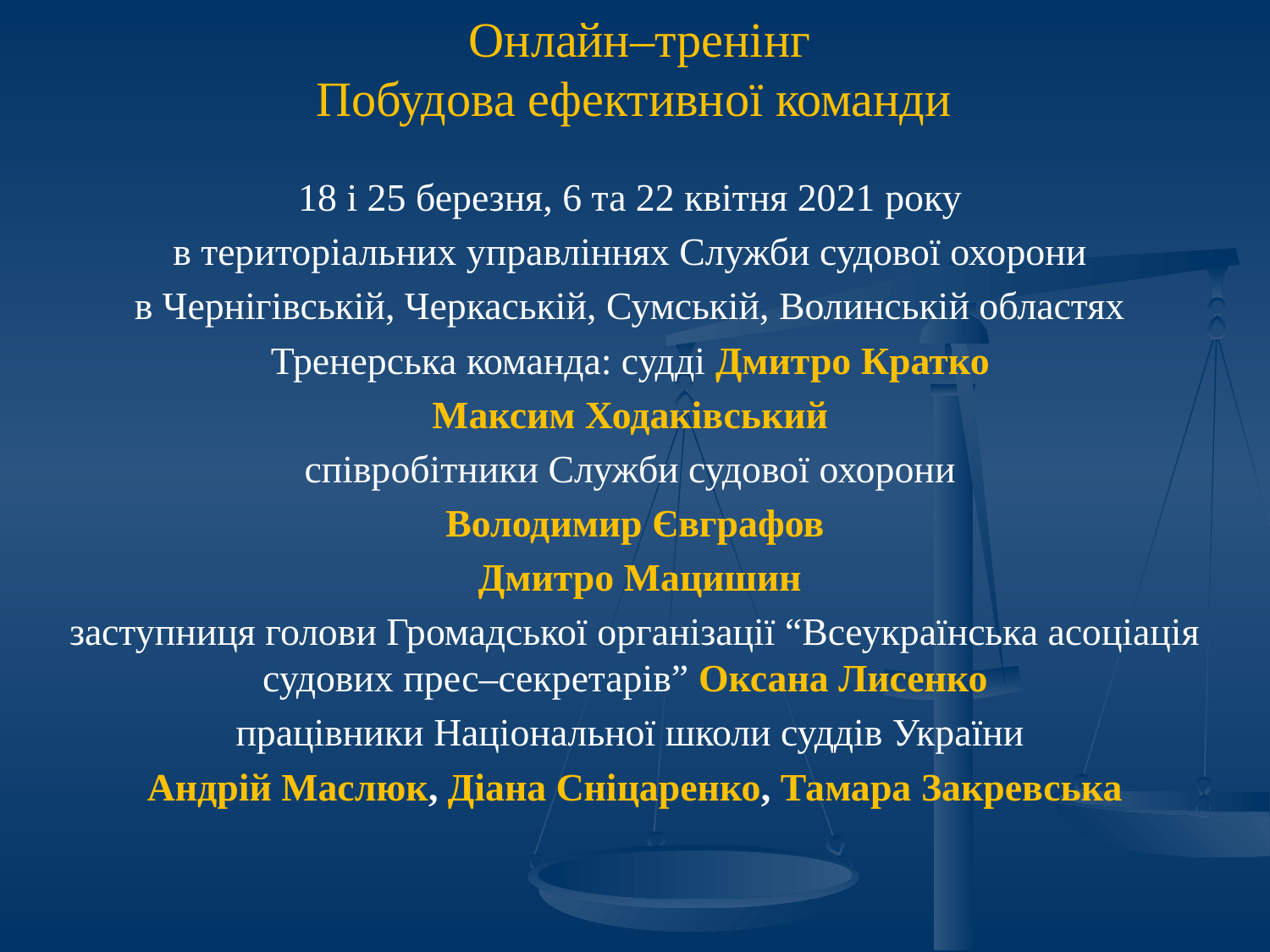

Онлайн–тренінг
Побудова ефективної команди

18 і 25 березня, 6 та 22 квітня 2021 року
в територіальних управліннях Служби судової охорони
в Чернігівській, Черкаській, Сумській, Волинській областях
Тренерська команда: судді Дмитро Кратко
Максим Ходаківський
співробітники Служби судової охорони
Володимир Євграфов
 Дмитро Мацишин
заступниця голови Громадської організації “Всеукраїнська асоціація судових прес–секретарів” Оксана Лисенко
працівники Національної школи суддів України
Андрій Маслюк, Діана Сніцаренко, Тамара Закревська